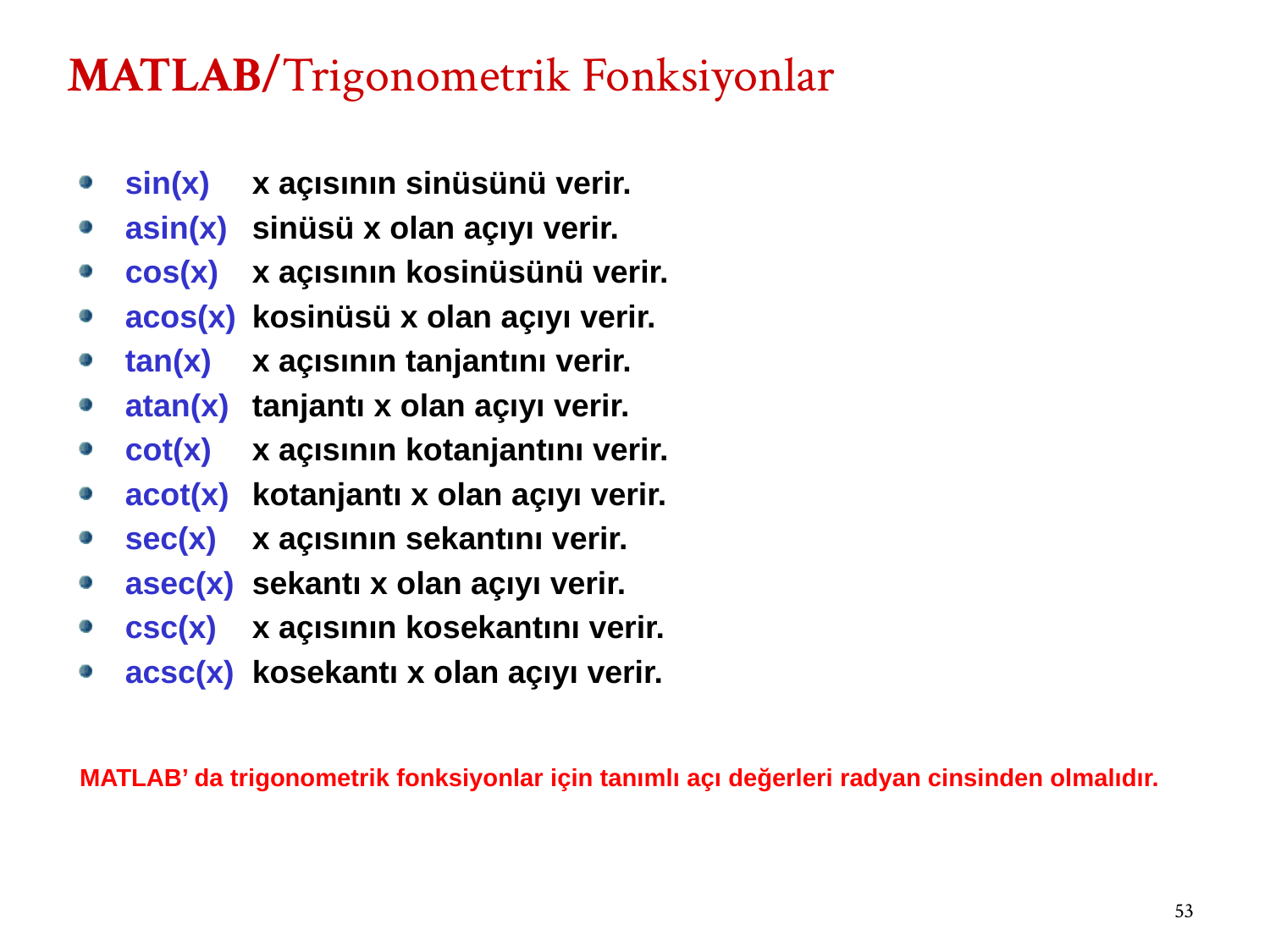

# MATLAB/Trigonometrik Fonksiyonlar
sin(x)	x açısının sinüsünü verir.
asin(x)	sinüsü x olan açıyı verir.
cos(x)	x açısının kosinüsünü verir.
acos(x)	kosinüsü x olan açıyı verir.
tan(x)	x açısının tanjantını verir.
atan(x)	tanjantı x olan açıyı verir.
cot(x)	x açısının kotanjantını verir.
acot(x)	kotanjantı x olan açıyı verir.
sec(x)	x açısının sekantını verir.
asec(x)	sekantı x olan açıyı verir.
csc(x)	x açısının kosekantını verir.
acsc(x)	kosekantı x olan açıyı verir.

MATLAB’ da trigonometrik fonksiyonlar için tanımlı açı değerleri radyan cinsinden olmalıdır.
53